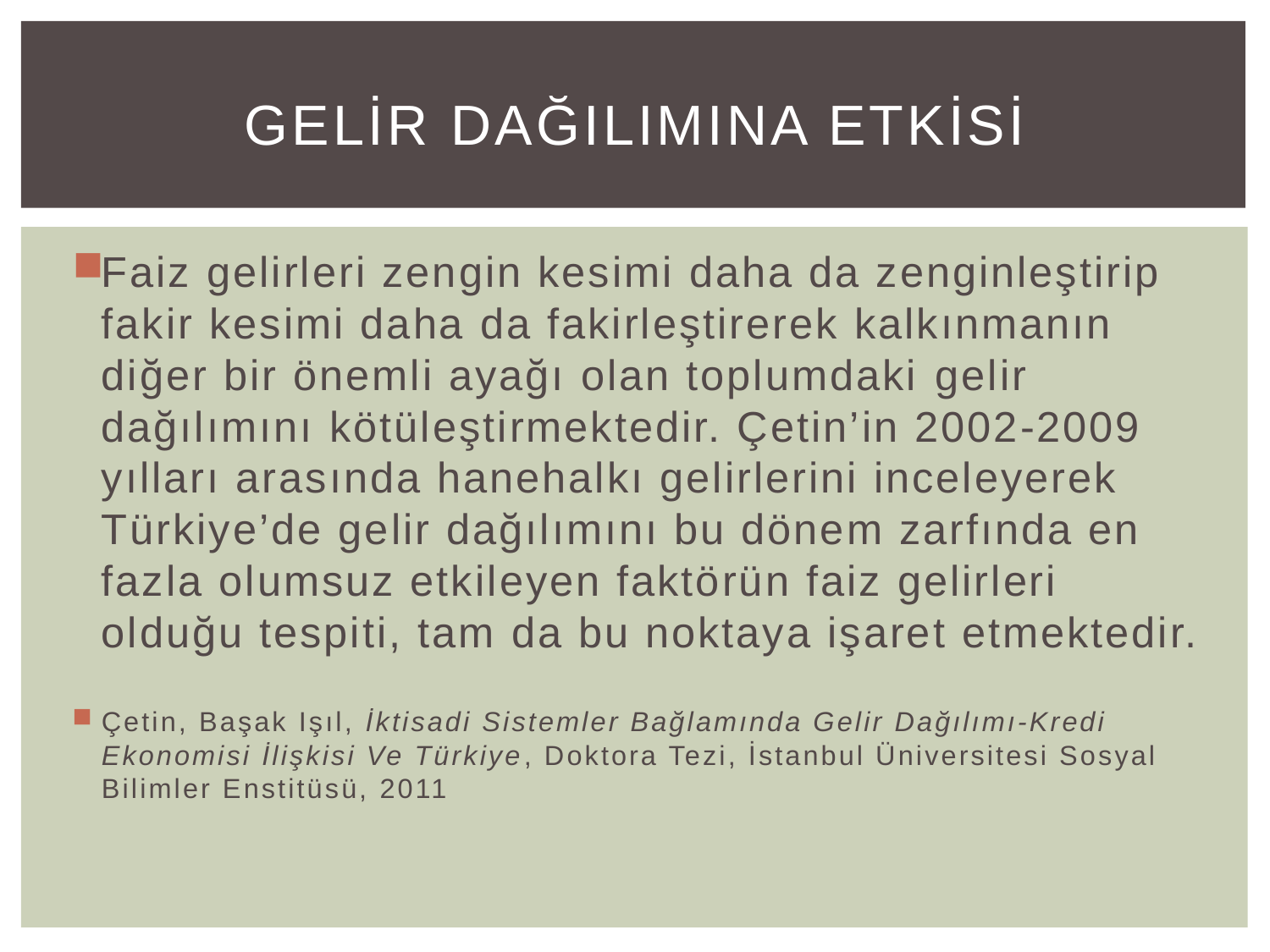

# gelir dağılımına etkİSİ
Faiz gelirleri zengin kesimi daha da zenginleştirip fakir kesimi daha da fakirleştirerek kalkınmanın diğer bir önemli ayağı olan toplumdaki gelir dağılımını kötüleştirmektedir. Çetin’in 2002-2009 yılları arasında hanehalkı gelirlerini inceleyerek Türkiye’de gelir dağılımını bu dönem zarfında en fazla olumsuz etkileyen faktörün faiz gelirleri olduğu tespiti, tam da bu noktaya işaret etmektedir.

Çetin, Başak Işıl, İktisadi Sistemler Bağlamında Gelir Dağılımı-Kredi Ekonomisi İlişkisi Ve Türkiye, Doktora Tezi, İstanbul Üniversitesi Sosyal Bilimler Enstitüsü, 2011